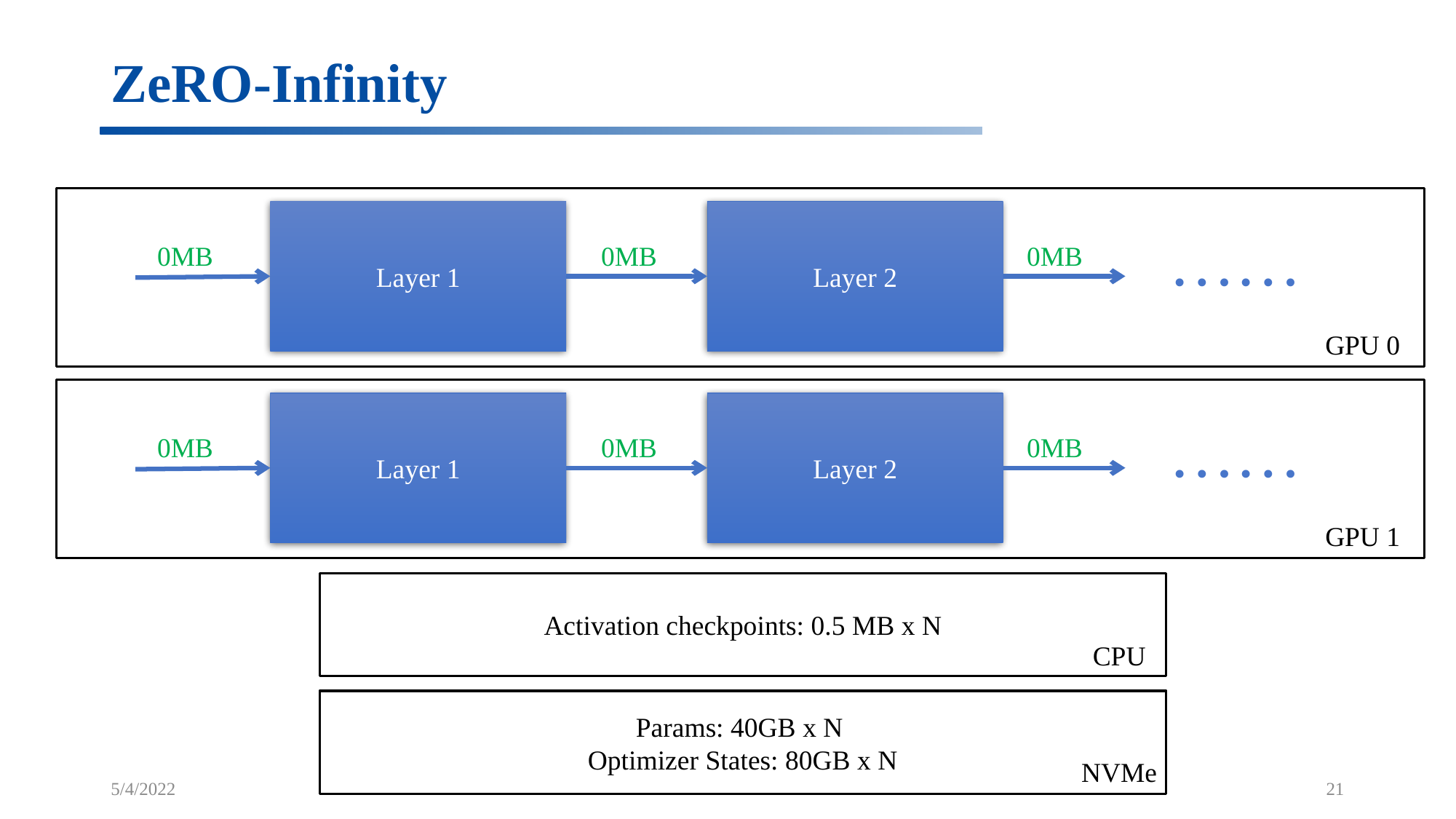

# ZeRO-Infinity

Layer 1
Layer 2
……
0MB
0MB
0MB
GPU 0

Layer 1
Layer 2
……
0MB
0MB
0MB
GPU 1
Activation checkpoints: 0.5 MB x N
CPU
Params: 40GB x N
Optimizer States: 80GB x N
NVMe
5/4/2022